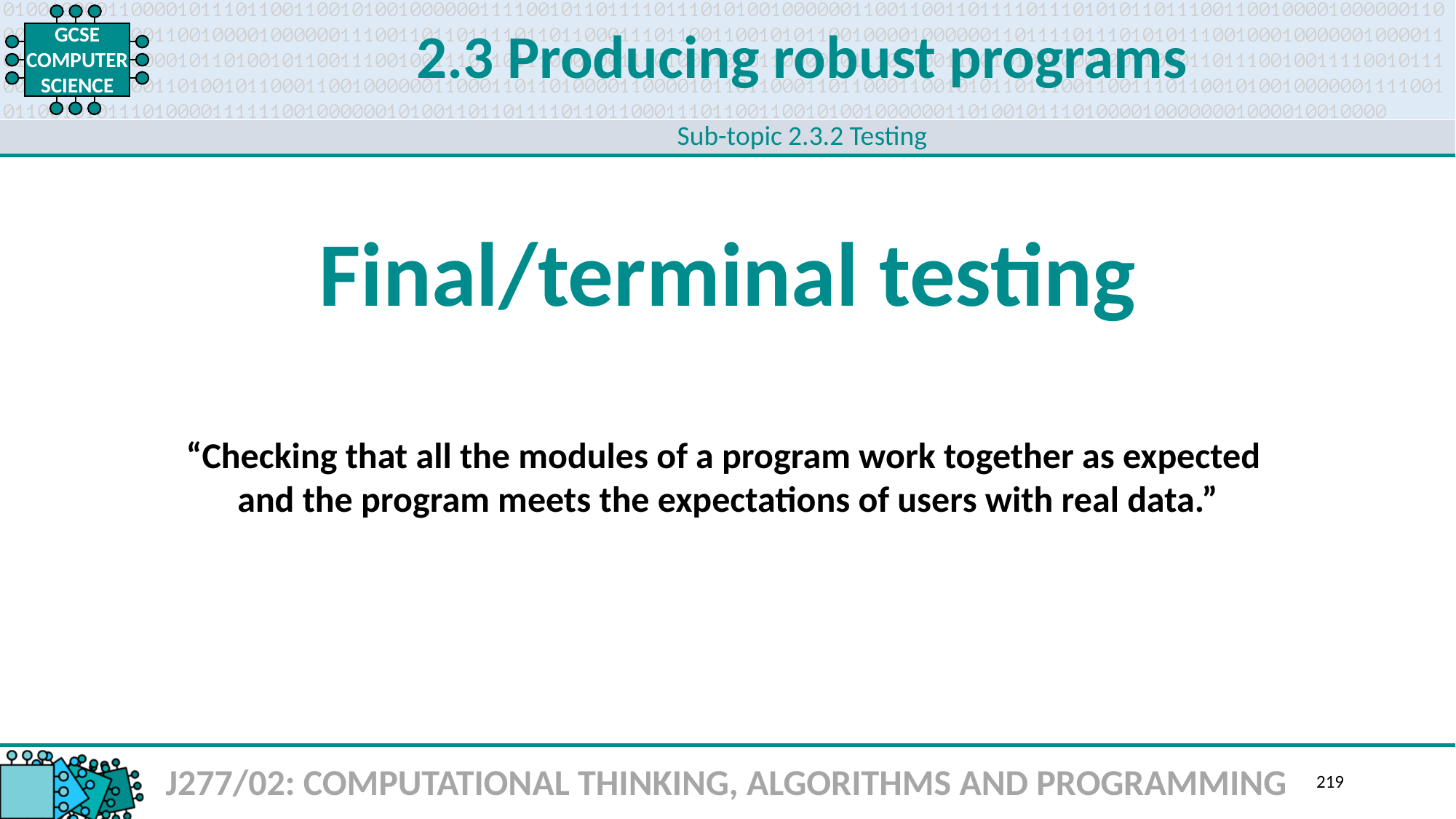

2.3 Producing robust programs
Sub-topic 2.3.2 Testing
Final/terminal testing
“Checking that all the modules of a program work together as expected
and the program meets the expectations of users with real data.”
J277/02: COMPUTATIONAL THINKING, ALGORITHMS AND PROGRAMMING
219